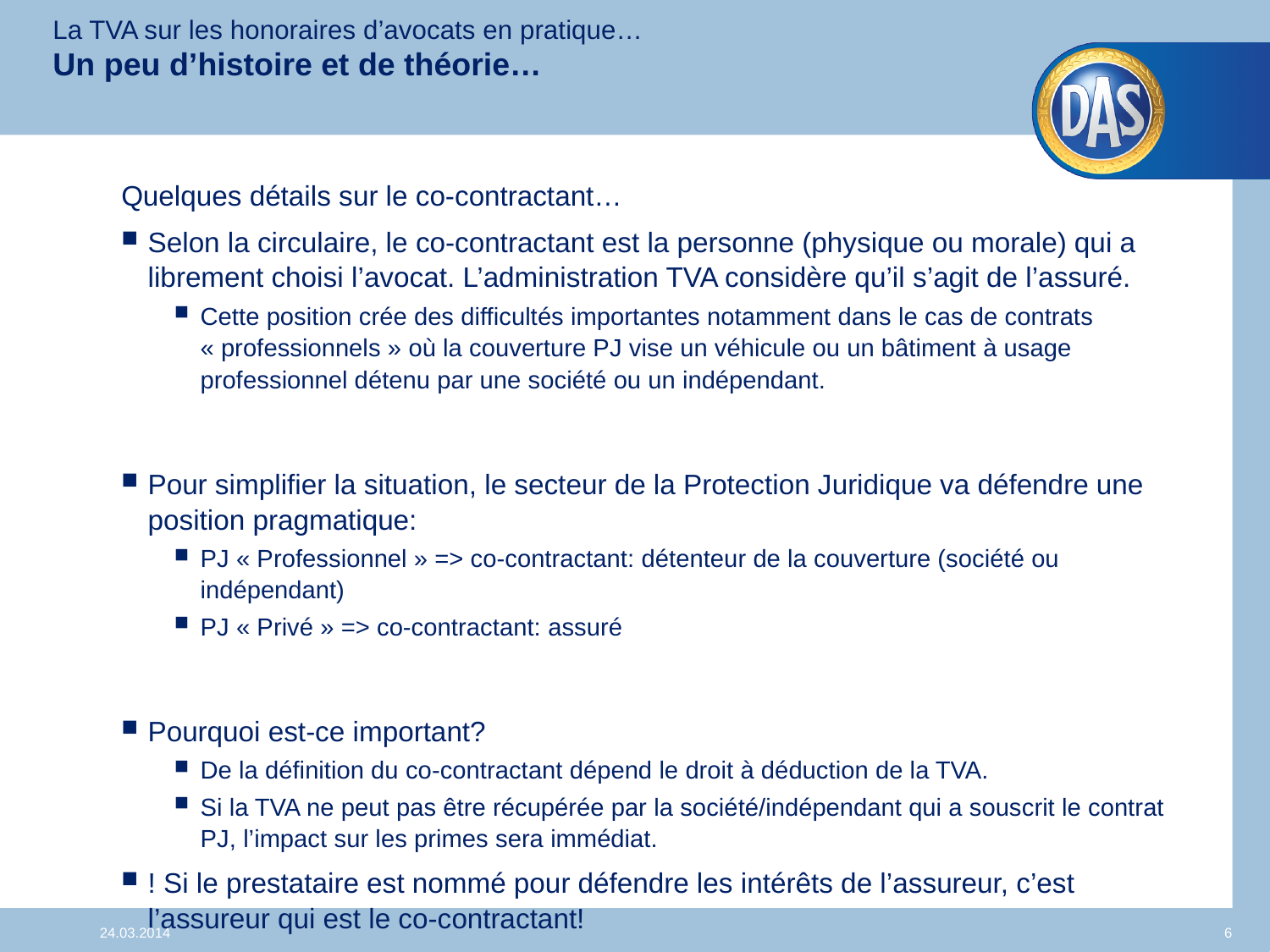

La TVA sur les honoraires d’avocats en pratique…
Un peu d’histoire et de théorie…
Quelques détails sur le co-contractant…
Selon la circulaire, le co-contractant est la personne (physique ou morale) qui a librement choisi l’avocat. L’administration TVA considère qu’il s’agit de l’assuré.
Cette position crée des difficultés importantes notamment dans le cas de contrats « professionnels » où la couverture PJ vise un véhicule ou un bâtiment à usage professionnel détenu par une société ou un indépendant.

Pour simplifier la situation, le secteur de la Protection Juridique va défendre une position pragmatique:
PJ « Professionnel » => co-contractant: détenteur de la couverture (société ou indépendant)
PJ « Privé » => co-contractant: assuré

Pourquoi est-ce important?
De la définition du co-contractant dépend le droit à déduction de la TVA.
Si la TVA ne peut pas être récupérée par la société/indépendant qui a souscrit le contrat PJ, l’impact sur les primes sera immédiat.
! Si le prestataire est nommé pour défendre les intérêts de l’assureur, c’est l’assureur qui est le co-contractant!

24.03.2014
6